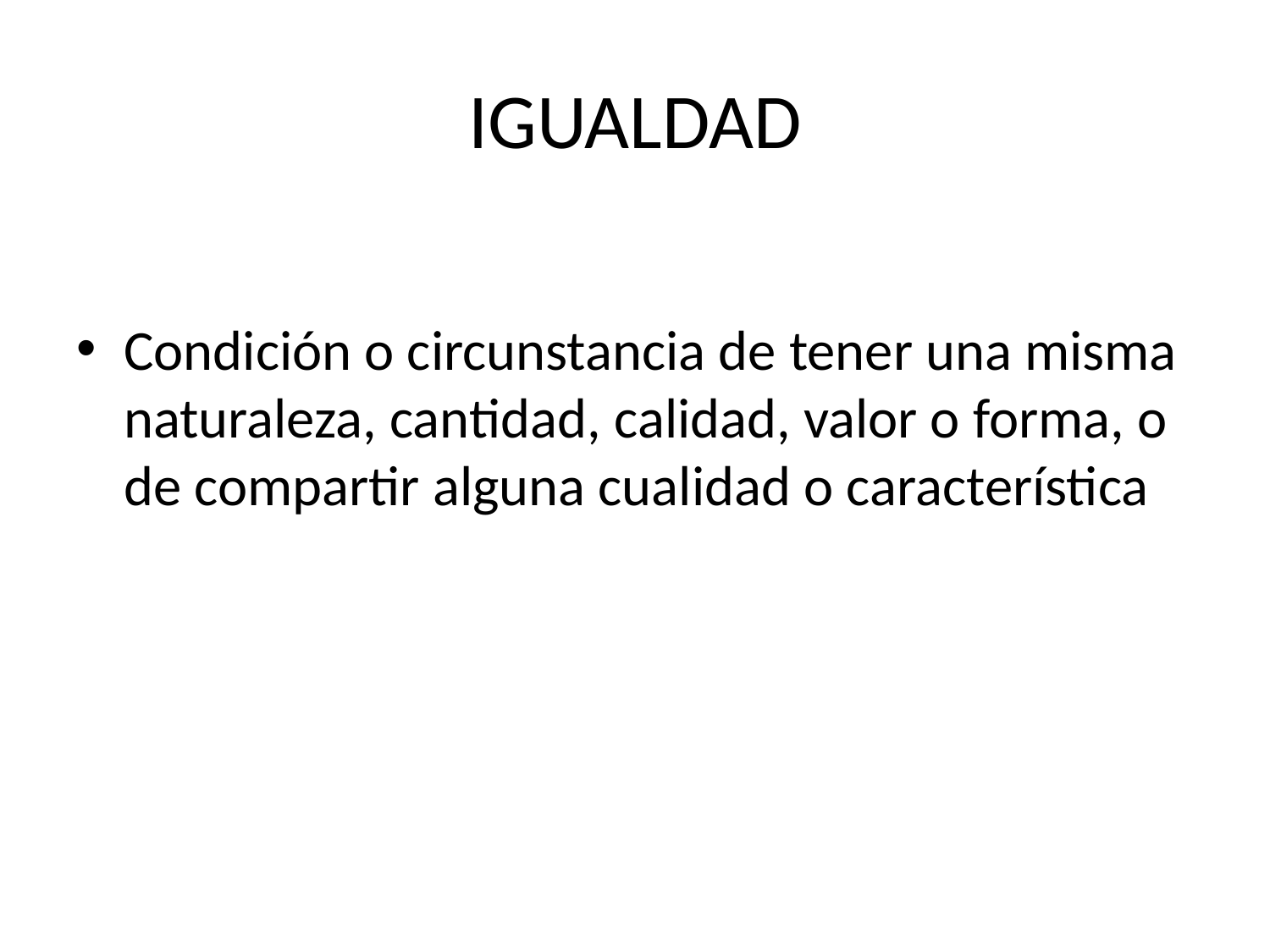

# IGUALDAD
Condición o circunstancia de tener una misma naturaleza, cantidad, calidad, valor o forma, o de compartir alguna cualidad o característica